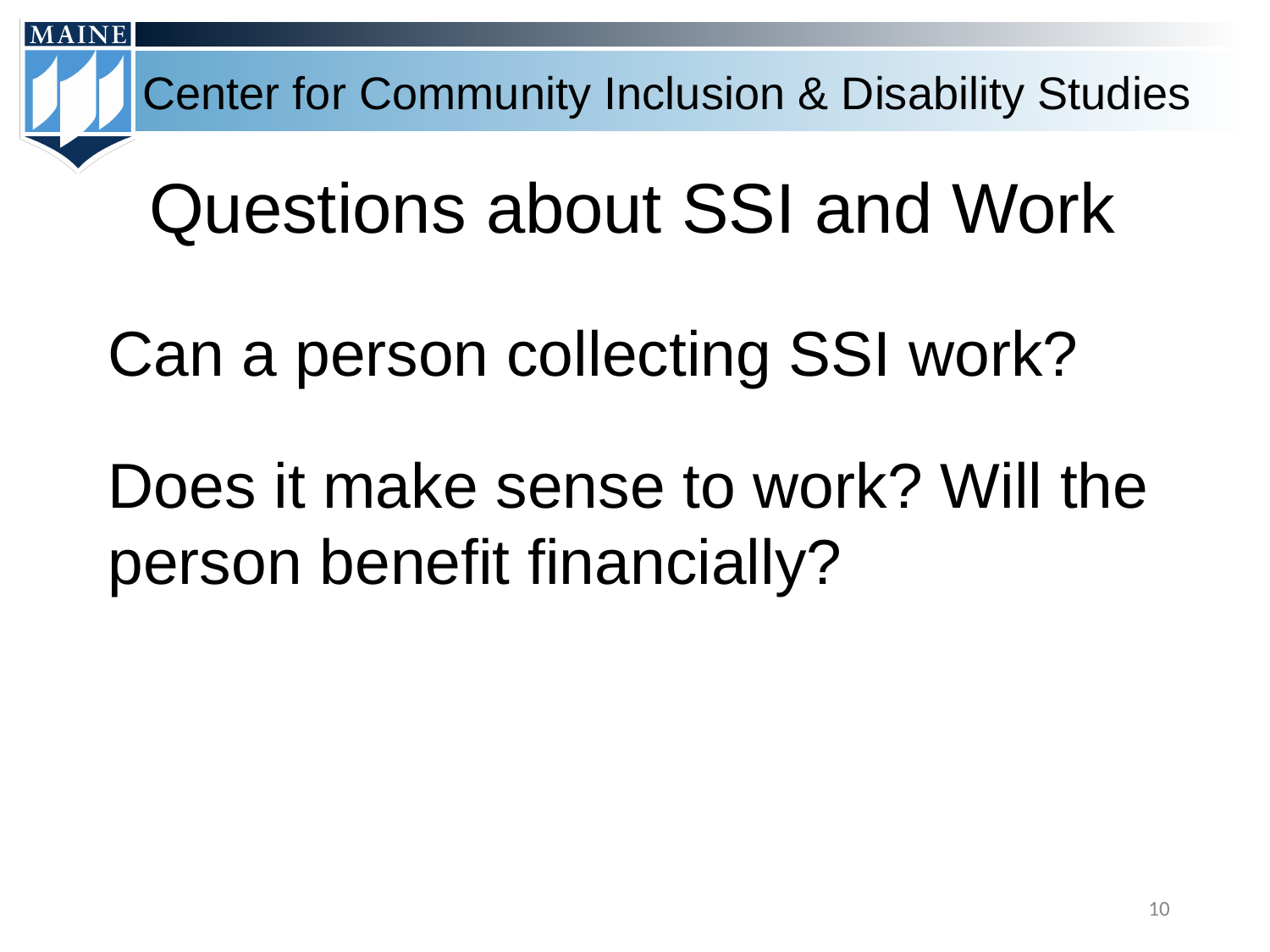

# Questions about SSI and Work
Can a person collecting SSI work?
Does it make sense to work? Will the person benefit financially?
10